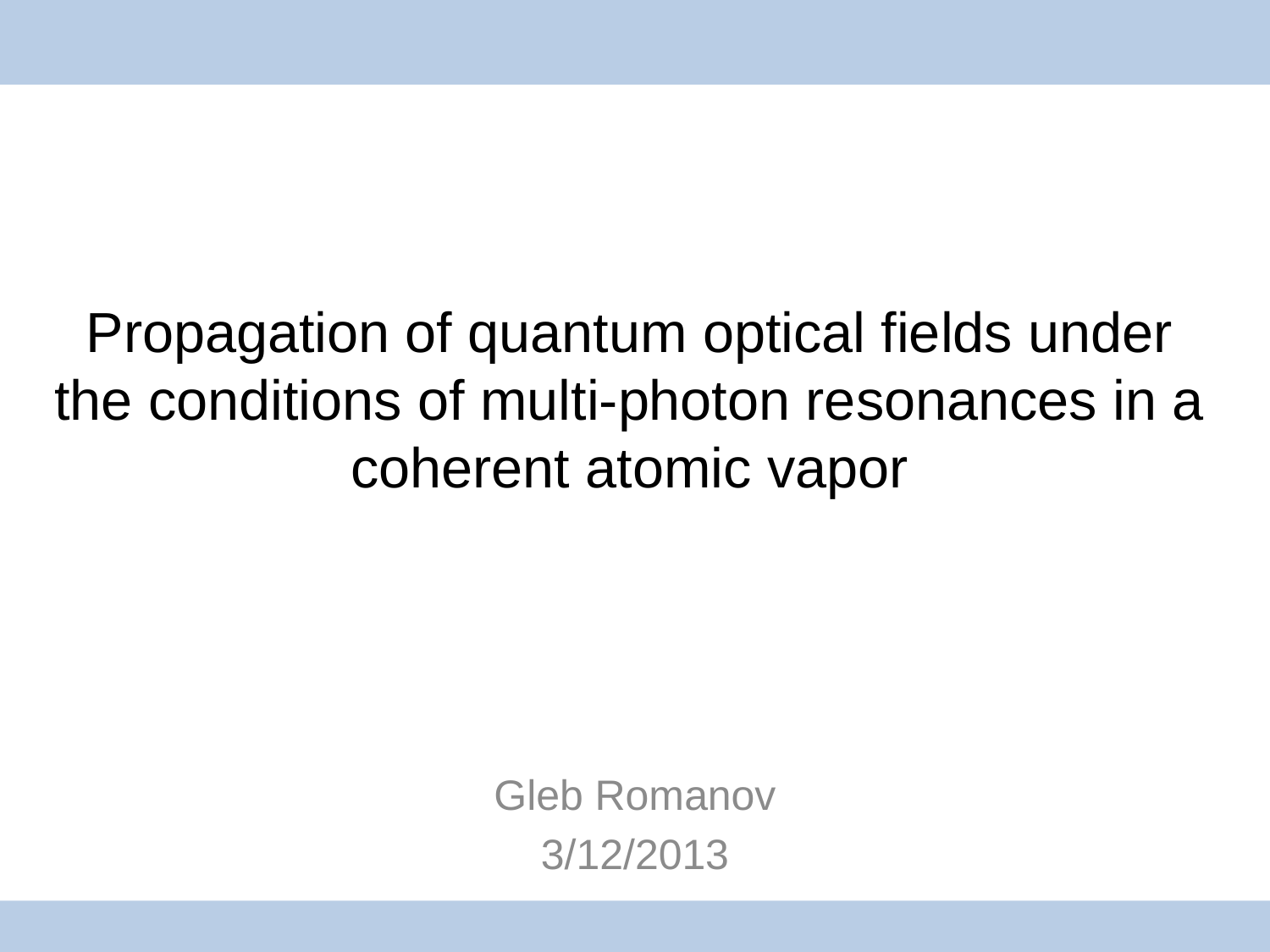

# Propagation of quantum optical fields under the conditions of multi-photon resonances in a coherent atomic vapor
Gleb Romanov
3/12/2013